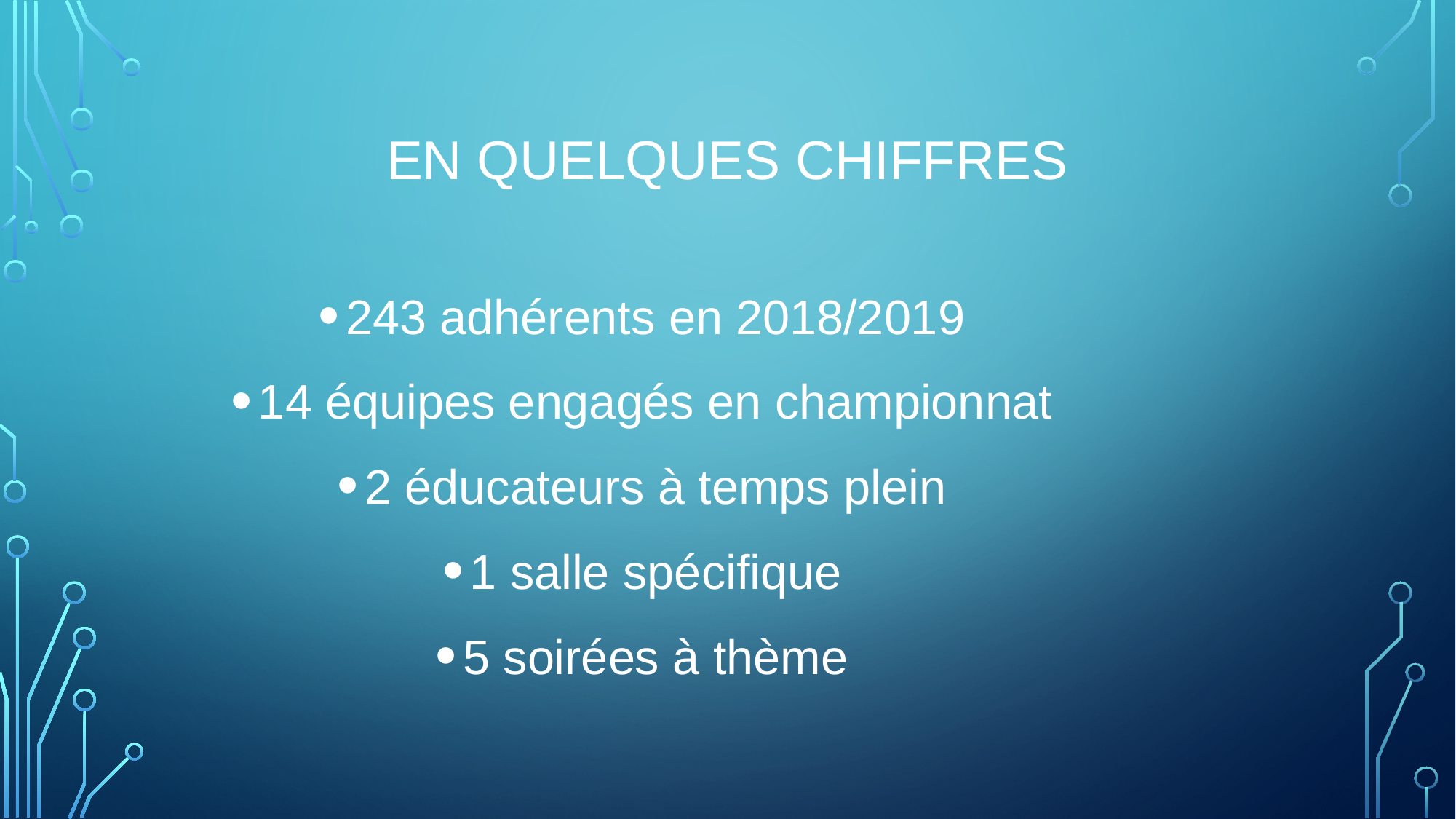

# En quelques chiffres
243 adhérents en 2018/2019
14 équipes engagés en championnat
2 éducateurs à temps plein
1 salle spécifique
5 soirées à thème